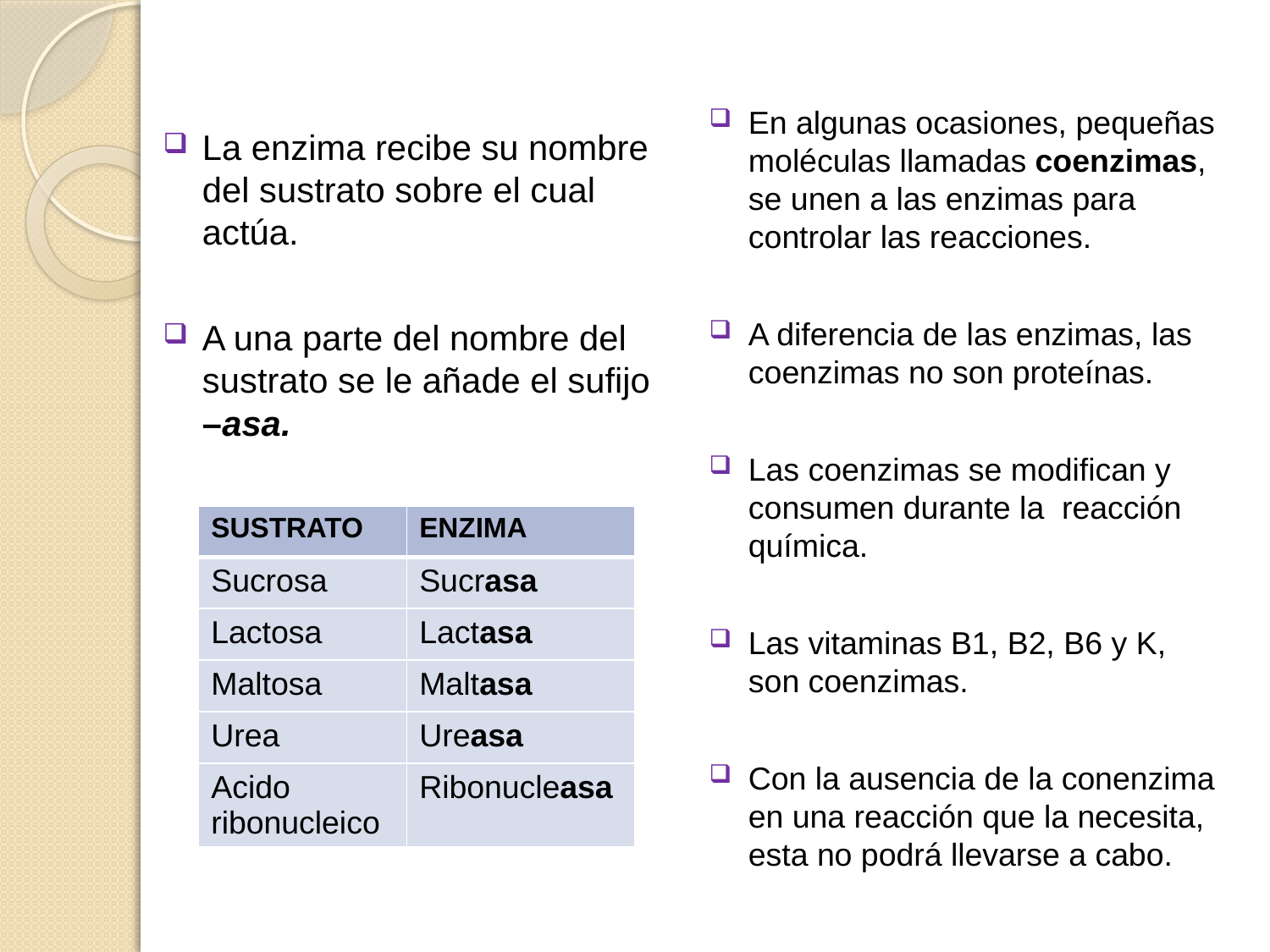

En algunas ocasiones, pequeñas moléculas llamadas coenzimas, se unen a las enzimas para controlar las reacciones.

A diferencia de las enzimas, las coenzimas no son proteínas.

Las coenzimas se modifican y consumen durante la  reacción química.

Las vitaminas B1, B2, B6 y K, son coenzimas.

Con la ausencia de la conenzima en una reacción que la necesita, esta no podrá llevarse a cabo.
La enzima recibe su nombre del sustrato sobre el cual actúa.

A una parte del nombre del sustrato se le añade el sufijo –asa.

| SUSTRATO | ENZIMA |
| --- | --- |
| Sucrosa | Sucrasa |
| Lactosa | Lactasa |
| Maltosa | Maltasa |
| Urea | Ureasa |
| Acido ribonucleico | Ribonucleasa |